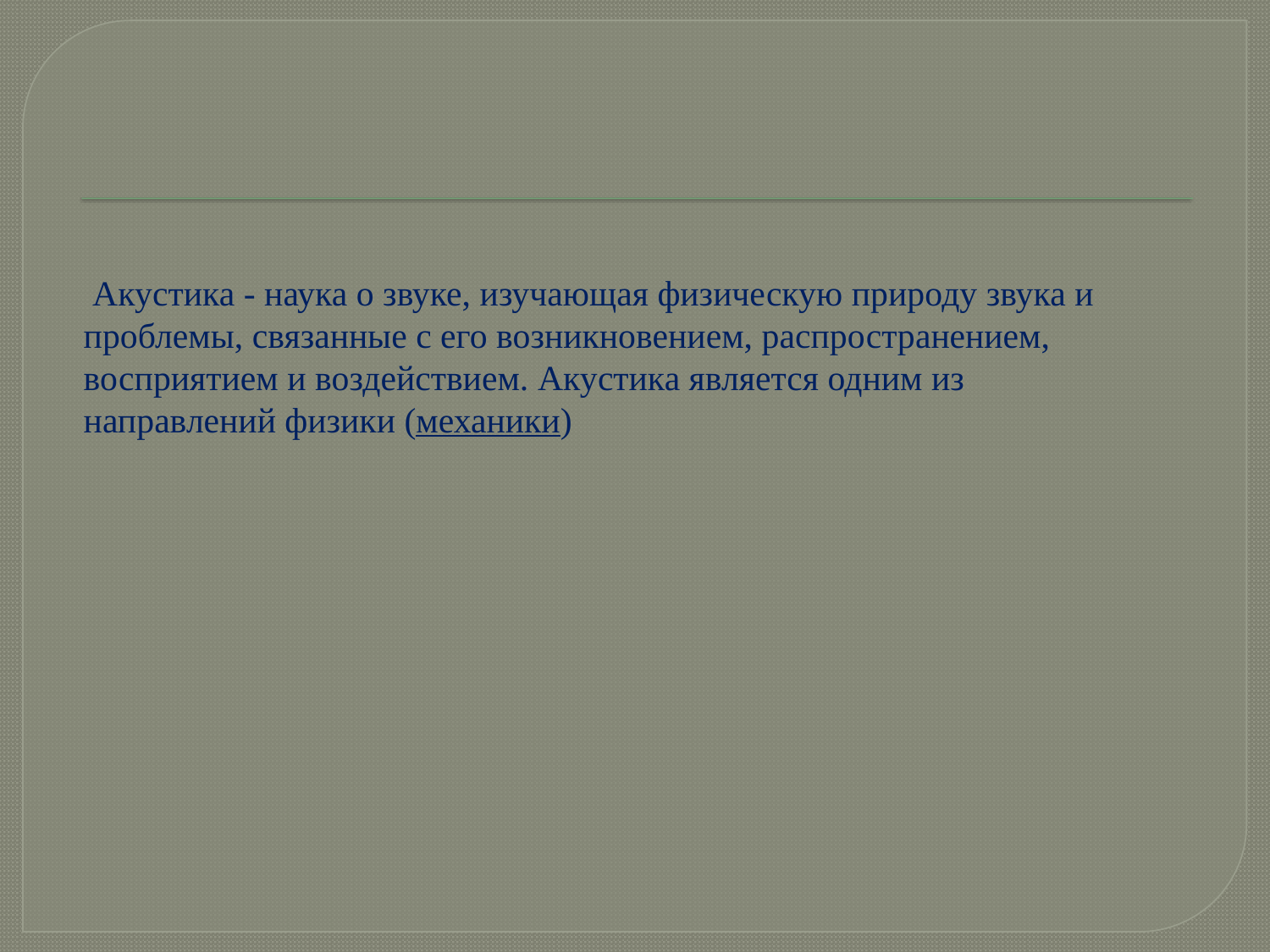

# Акустика - наука о звуке, изучающая физическую природу звука и проблемы, связанные с его возникновением, распространением, восприятием и воздействием. Акустика является одним из направлений физики (механики)